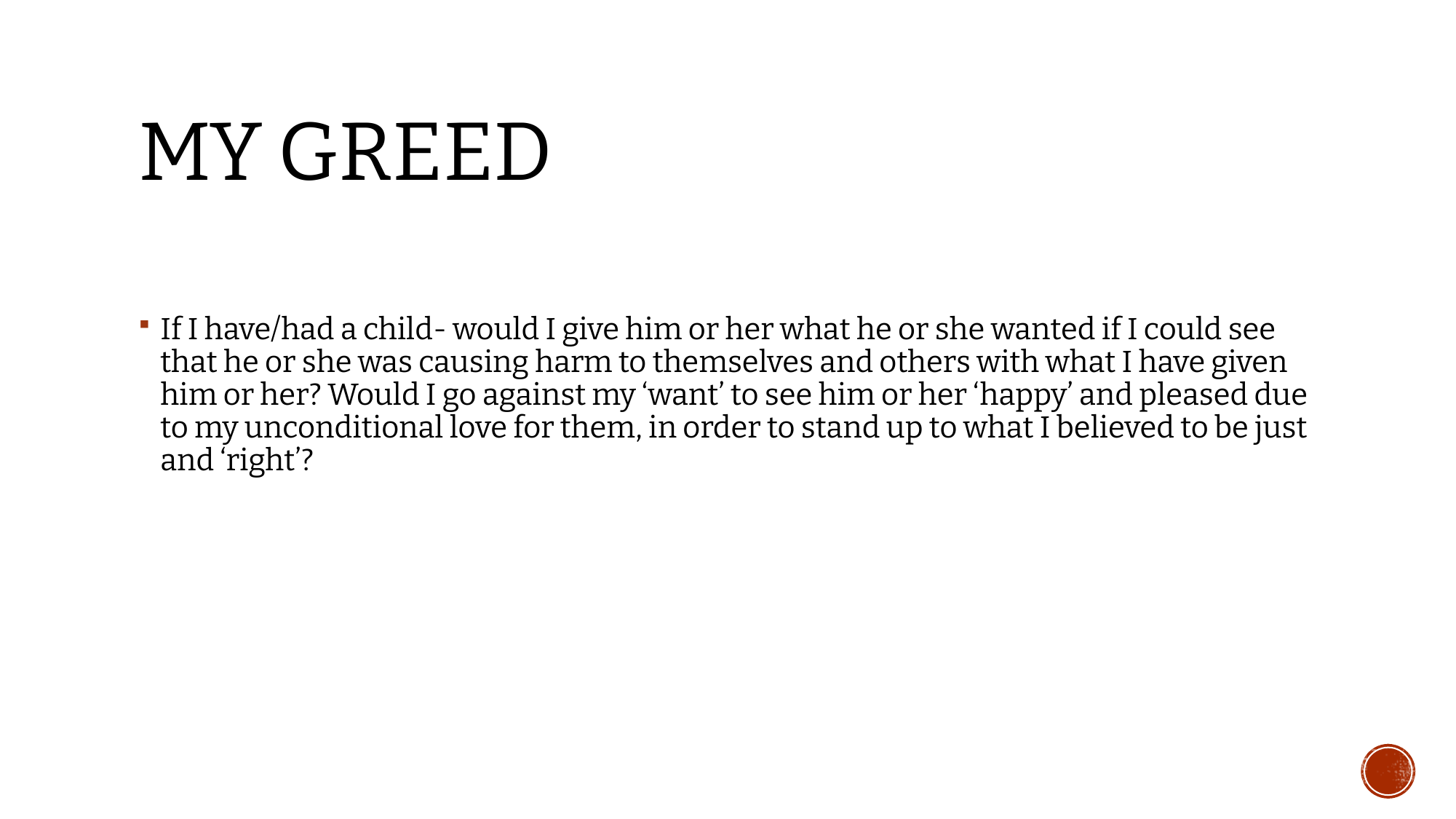

# My Greed

If I have/had a child- would I give him or her what he or she wanted if I could see that he or she was causing harm to themselves and others with what I have given him or her? Would I go against my ‘want’ to see him or her ‘happy’ and pleased due to my unconditional love for them, in order to stand up to what I believed to be just and ‘right’?